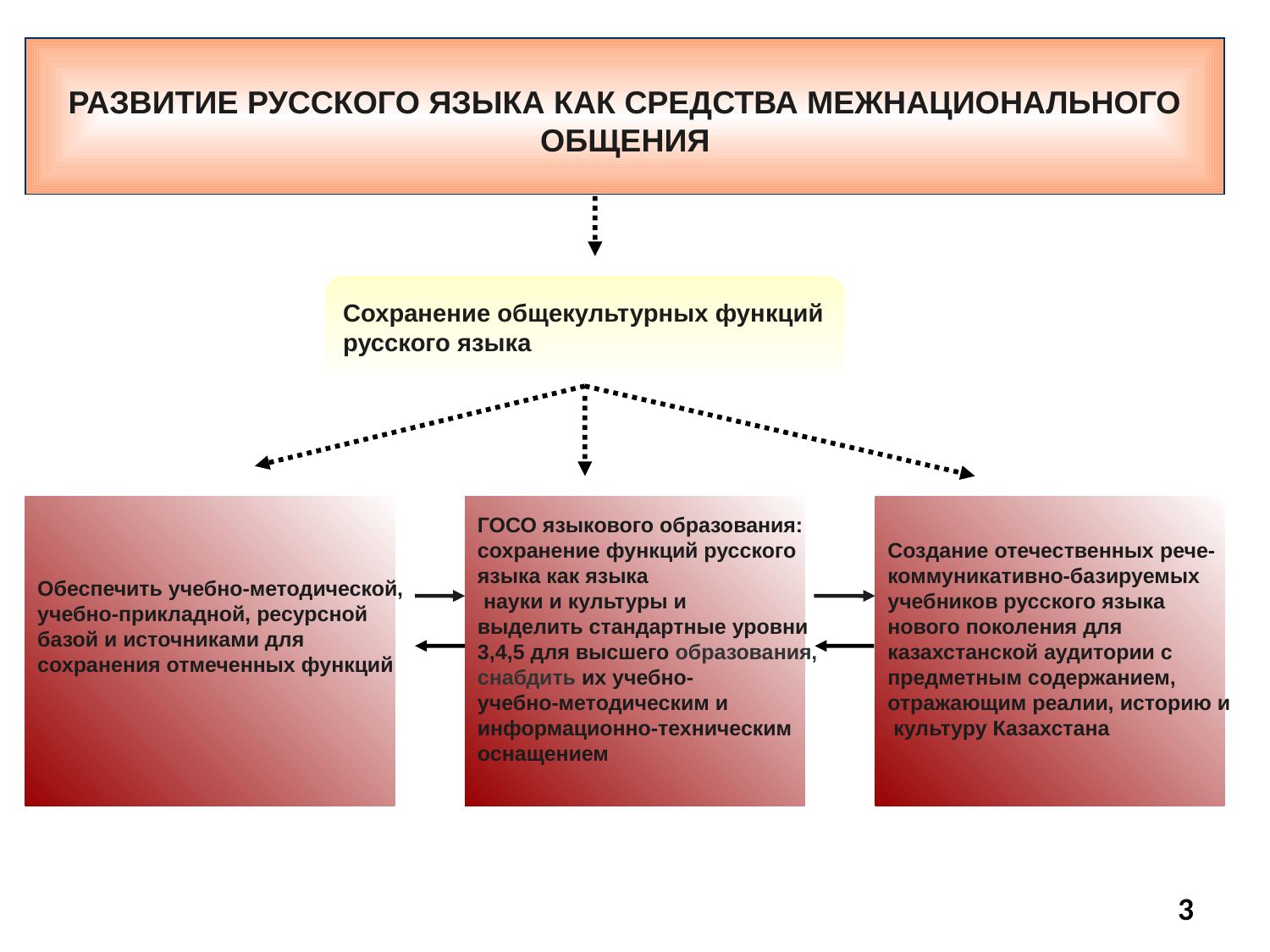

РАЗВИТИЕ РУССКОГО ЯЗЫКА КАК СРЕДСТВА МЕЖНАЦИОНАЛЬНОГО ОБЩЕНИЯ

Сохранение общекультурных функций
русского языка

Обеспечить учебно-методической,
учебно-прикладной, ресурсной
базой и источниками для
сохранения отмеченных функций

ГОСО языкового образования:
сохранение функций русского
языка как языка
 науки и культуры и
выделить стандартные уровни
3,4,5 для высшего образования,
снабдить их учебно-
учебно-методическим и
информационно-техническим
оснащением

Создание отечественных рече-
коммуникативно-базируемых
учебников русского языка
нового поколения для
казахстанской аудитории с
предметным содержанием,
отражающим реалии, историю и
 культуру Казахстана

3